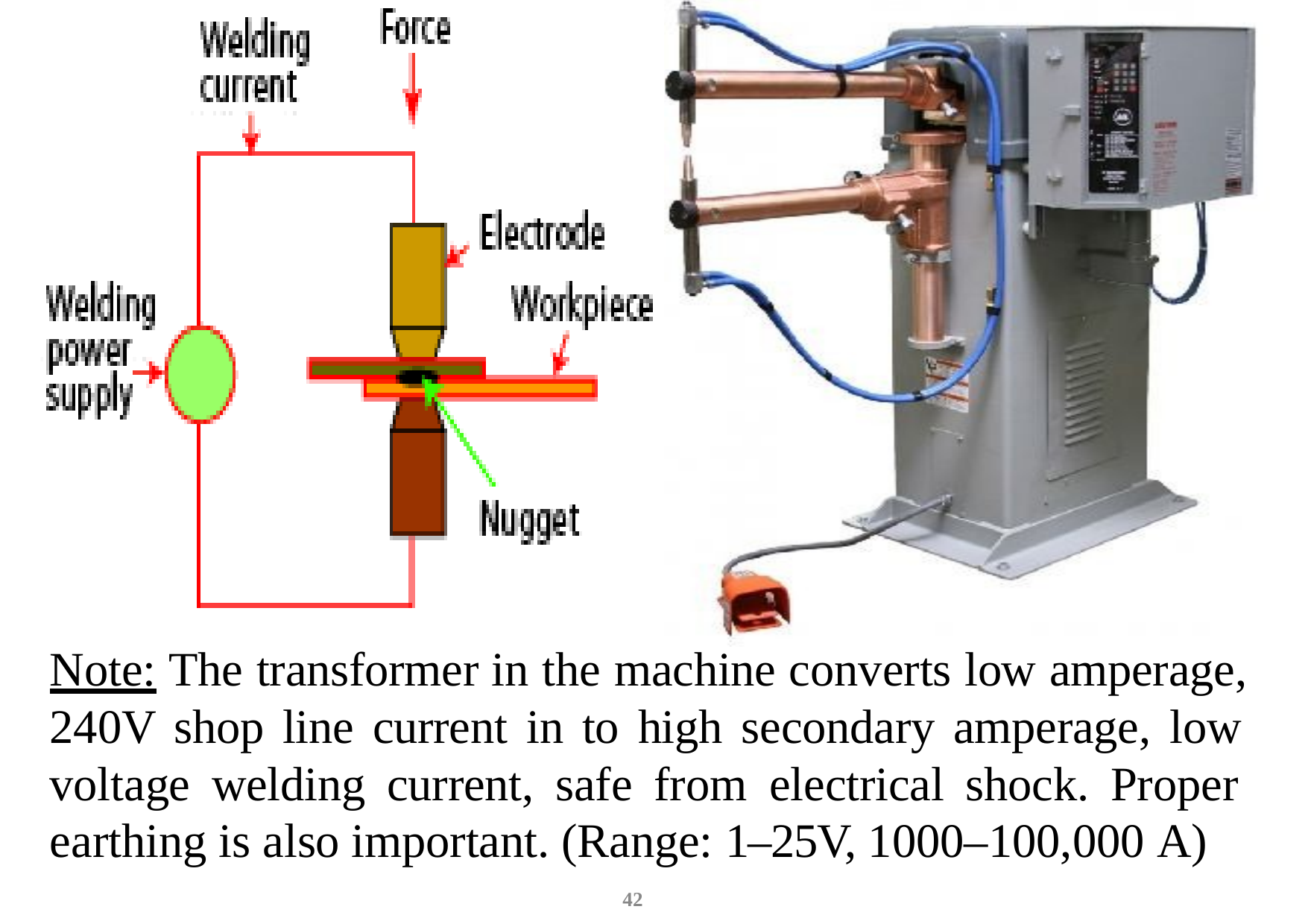

Note: The transformer in the machine converts low amperage,  240V shop line current in to high secondary amperage, low  voltage welding current, safe from electrical shock. Proper  earthing is also important. (Range: 1–25V, 1000–100,000 A)
42